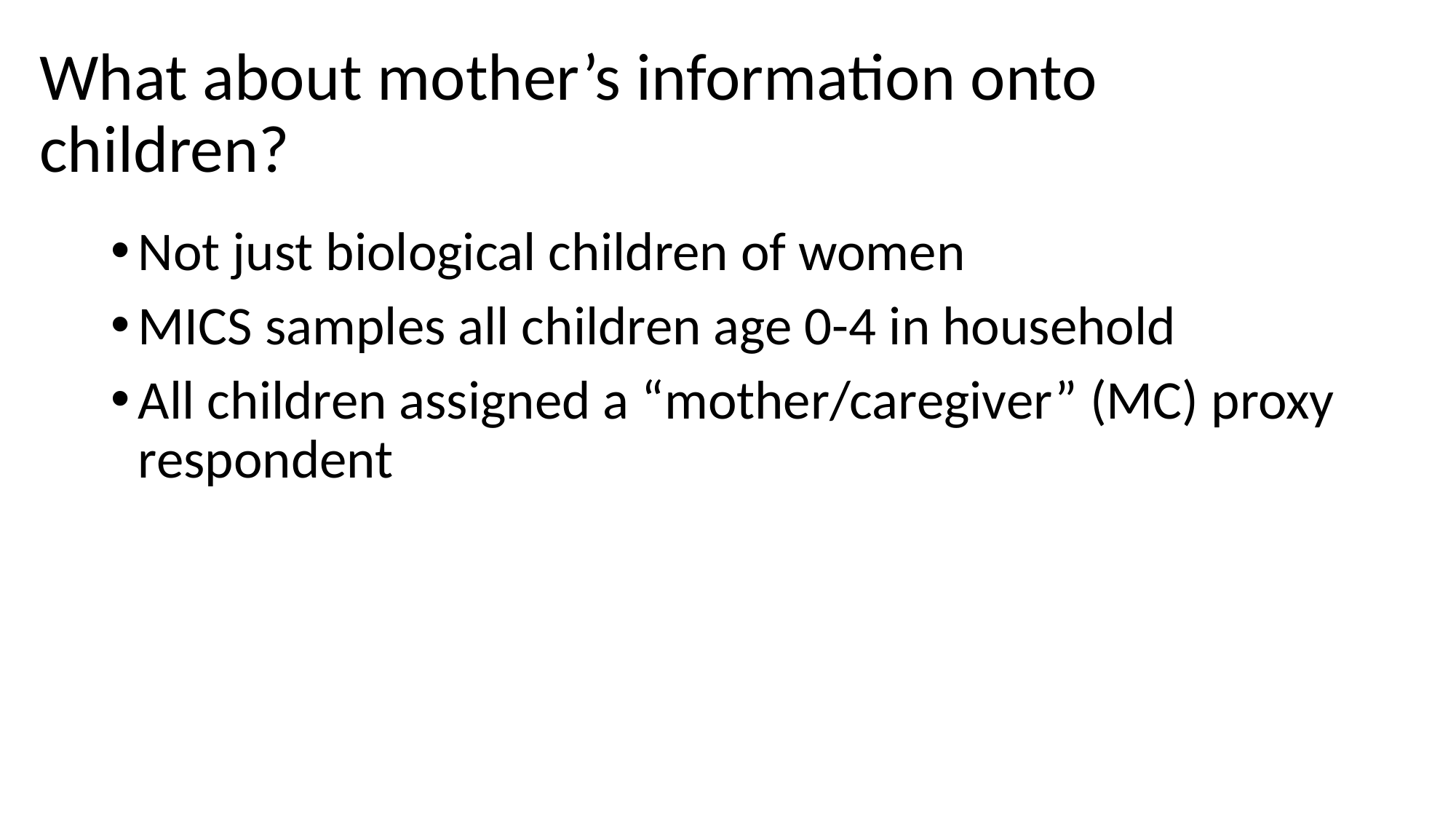

# What about mother’s information onto children?
Not just biological children of women
MICS samples all children age 0-4 in household
All children assigned a “mother/caregiver” (MC) proxy respondent